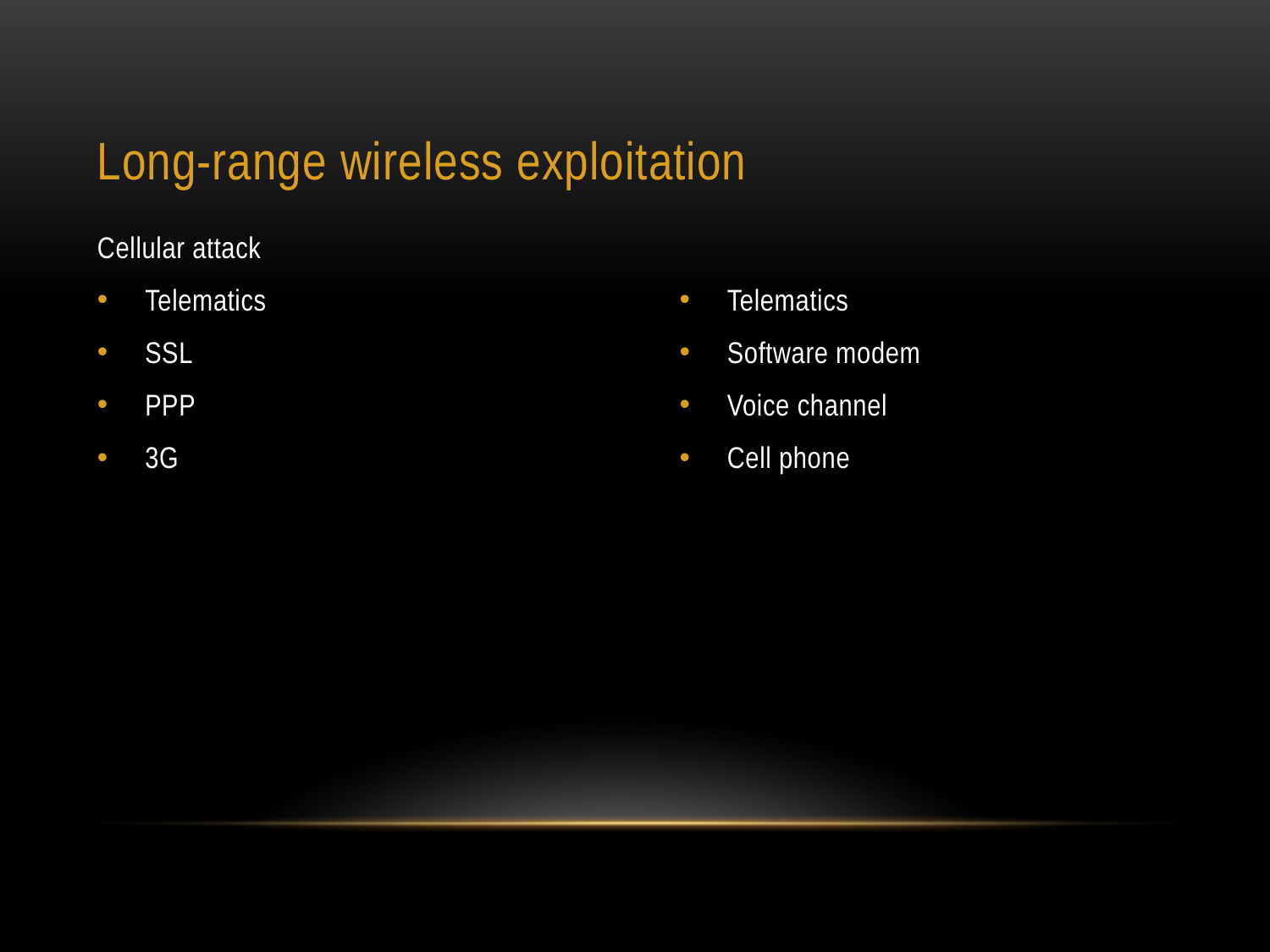

# Long-range wireless exploitation
Cellular attack
Telematics
SSL
PPP
3G

Telematics
Software modem
Voice channel
Cell phone